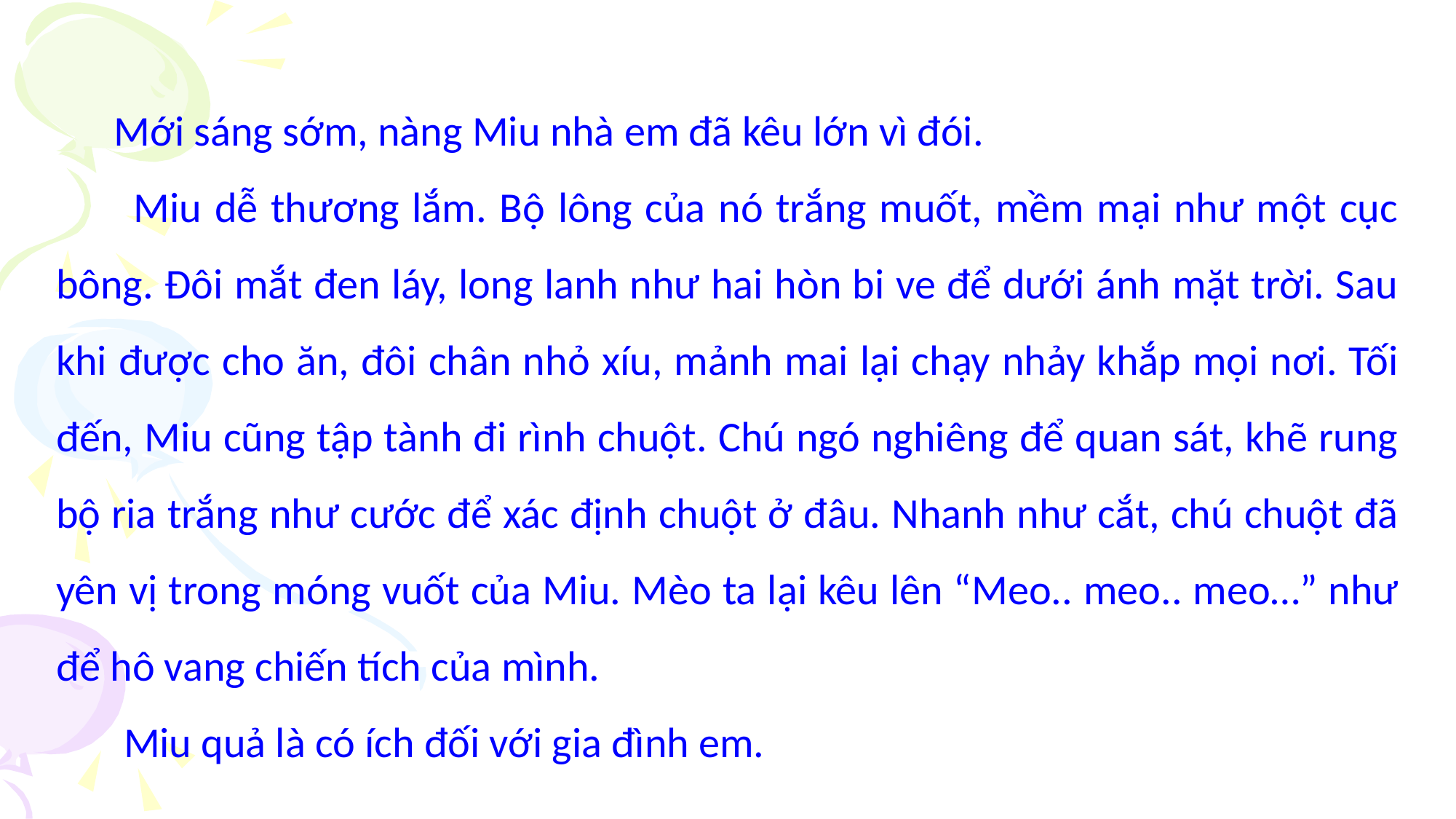

Mới sáng sớm, nàng Miu nhà em đã kêu lớn vì đói.
      Miu dễ thương lắm. Bộ lông của nó trắng muốt, mềm mại như một cục bông. Đôi mắt đen láy, long lanh như hai hòn bi ve để dưới ánh mặt trời. Sau khi được cho ăn, đôi chân nhỏ xíu, mảnh mai lại chạy nhảy khắp mọi nơi. Tối đến, Miu cũng tập tành đi rình chuột. Chú ngó nghiêng để quan sát, khẽ rung bộ ria trắng như cước để xác định chuột ở đâu. Nhanh như cắt, chú chuột đã yên vị trong móng vuốt của Miu. Mèo ta lại kêu lên “Meo.. meo.. meo…” như để hô vang chiến tích của mình.
       Miu quả là có ích đối với gia đình em.